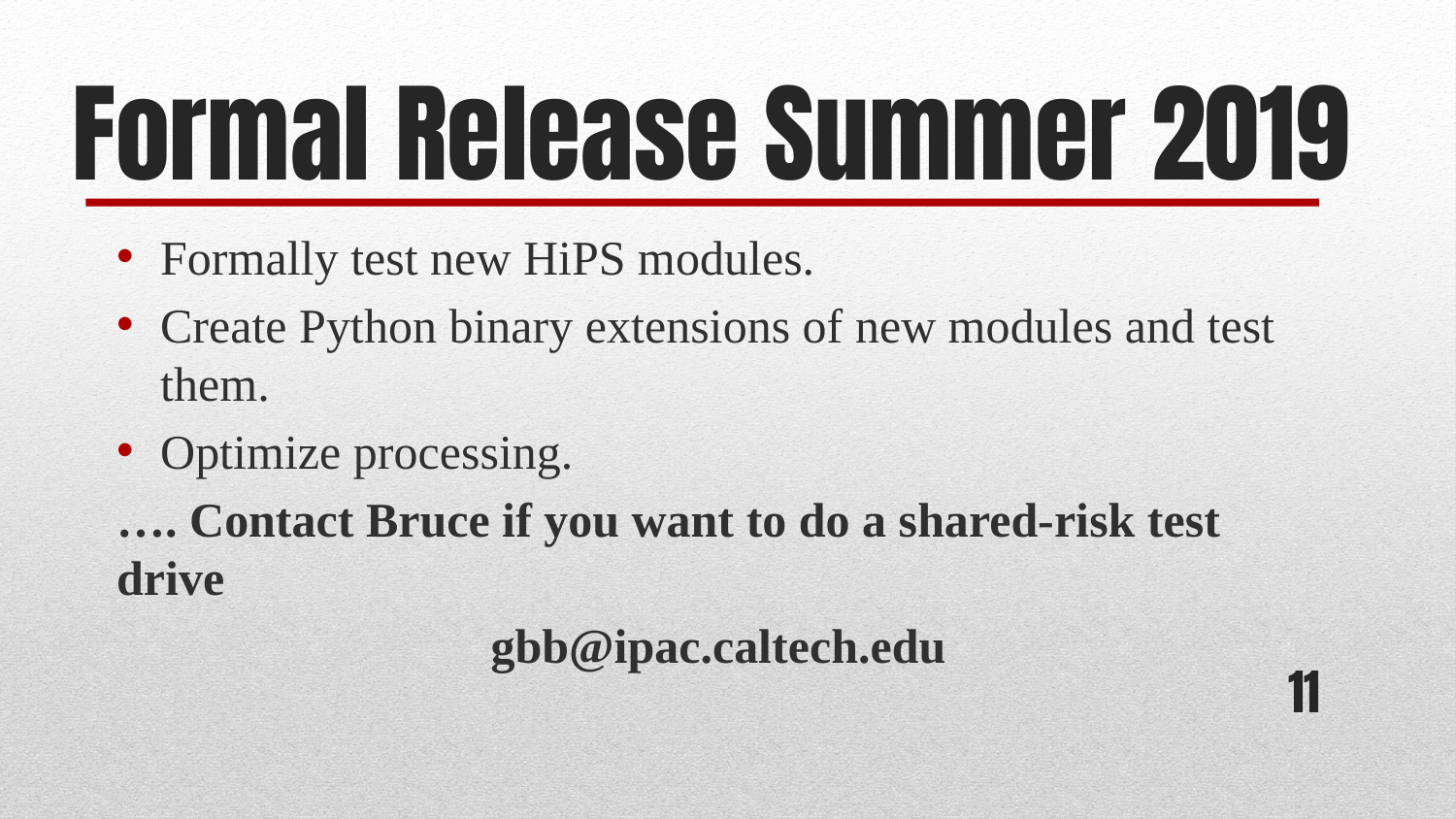

# Formal Release Summer 2019
Formally test new HiPS modules.
Create Python binary extensions of new modules and test them.
Optimize processing.
…. Contact Bruce if you want to do a shared-risk test drive
gbb@ipac.caltech.edu
11